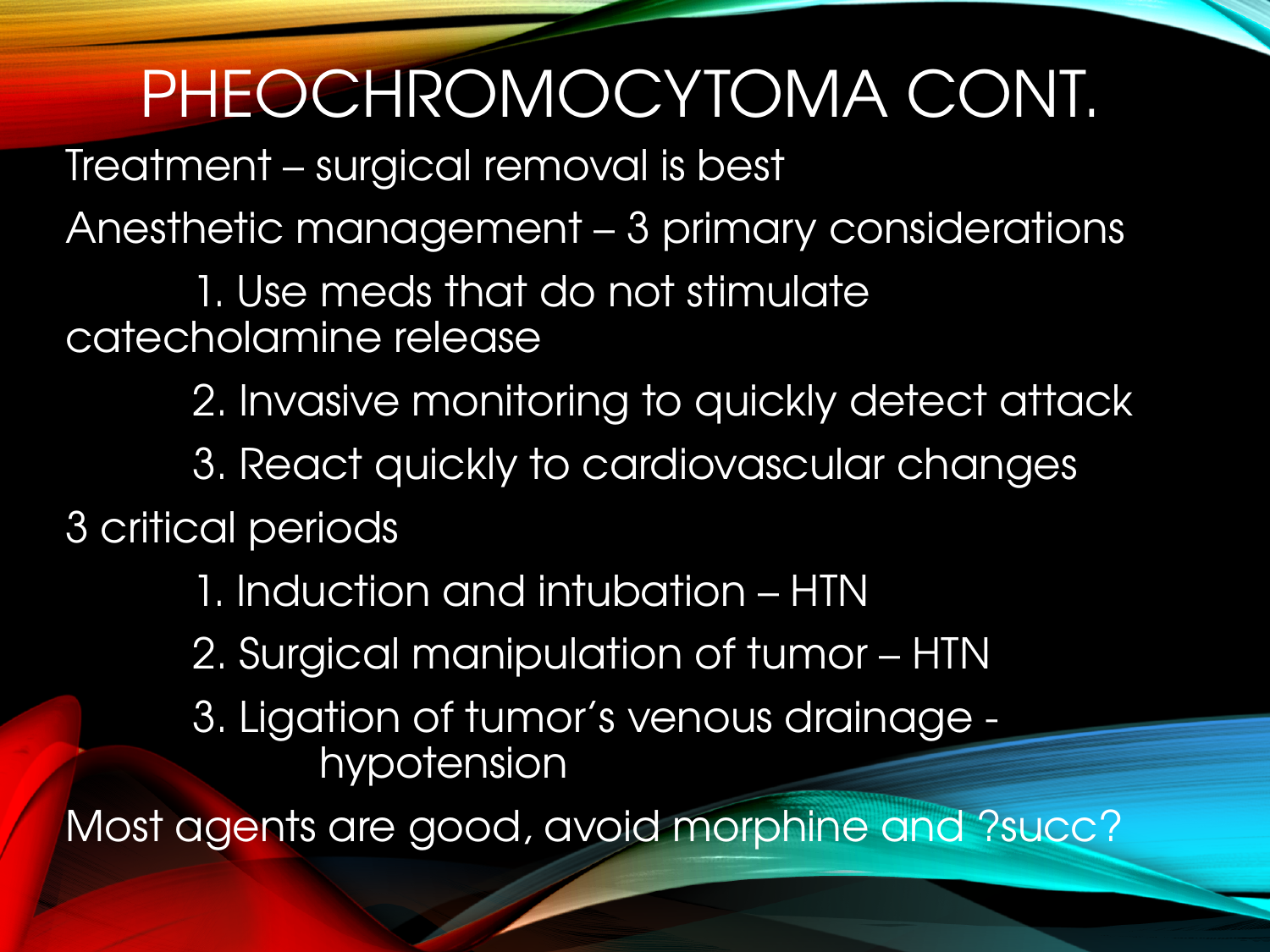

# Pheochromocytoma cont.
Treatment – surgical removal is best
Anesthetic management – 3 primary considerations
	1. Use meds that do not stimulate 	catecholamine release
	2. Invasive monitoring to quickly detect attack
	3. React quickly to cardiovascular changes
3 critical periods
	1. Induction and intubation – HTN
	2. Surgical manipulation of tumor – HTN
	3. Ligation of tumor’s venous drainage - 			hypotension
Most agents are good, avoid morphine and ?succ?